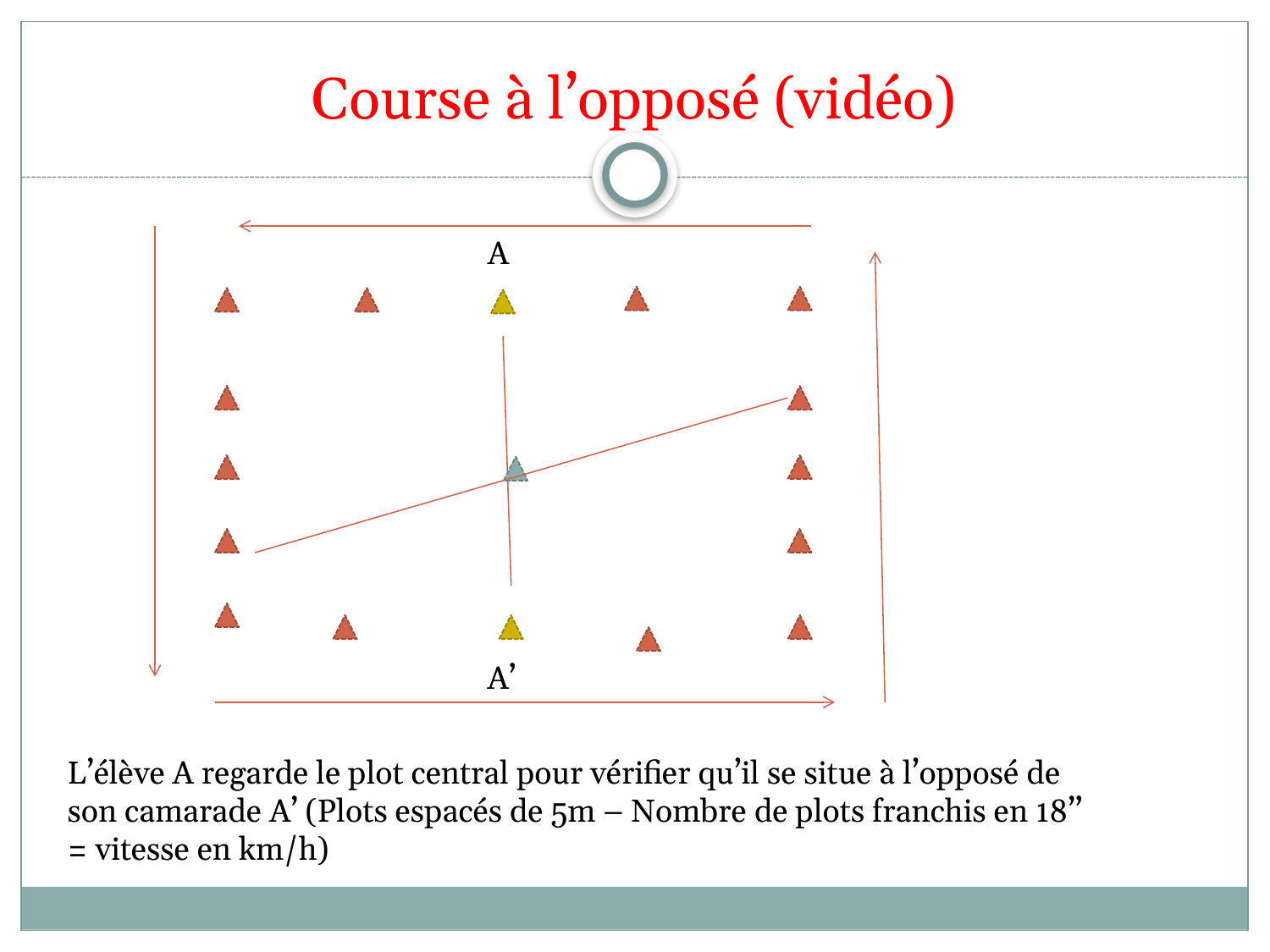

# Course à l’opposé (vidéo)
A

A’
L’élève A regarde le plot central pour vérifier qu’il se situe à l’opposé de son camarade A’ (Plots espacés de 5m – Nombre de plots franchis en 18’’ = vitesse en km/h)